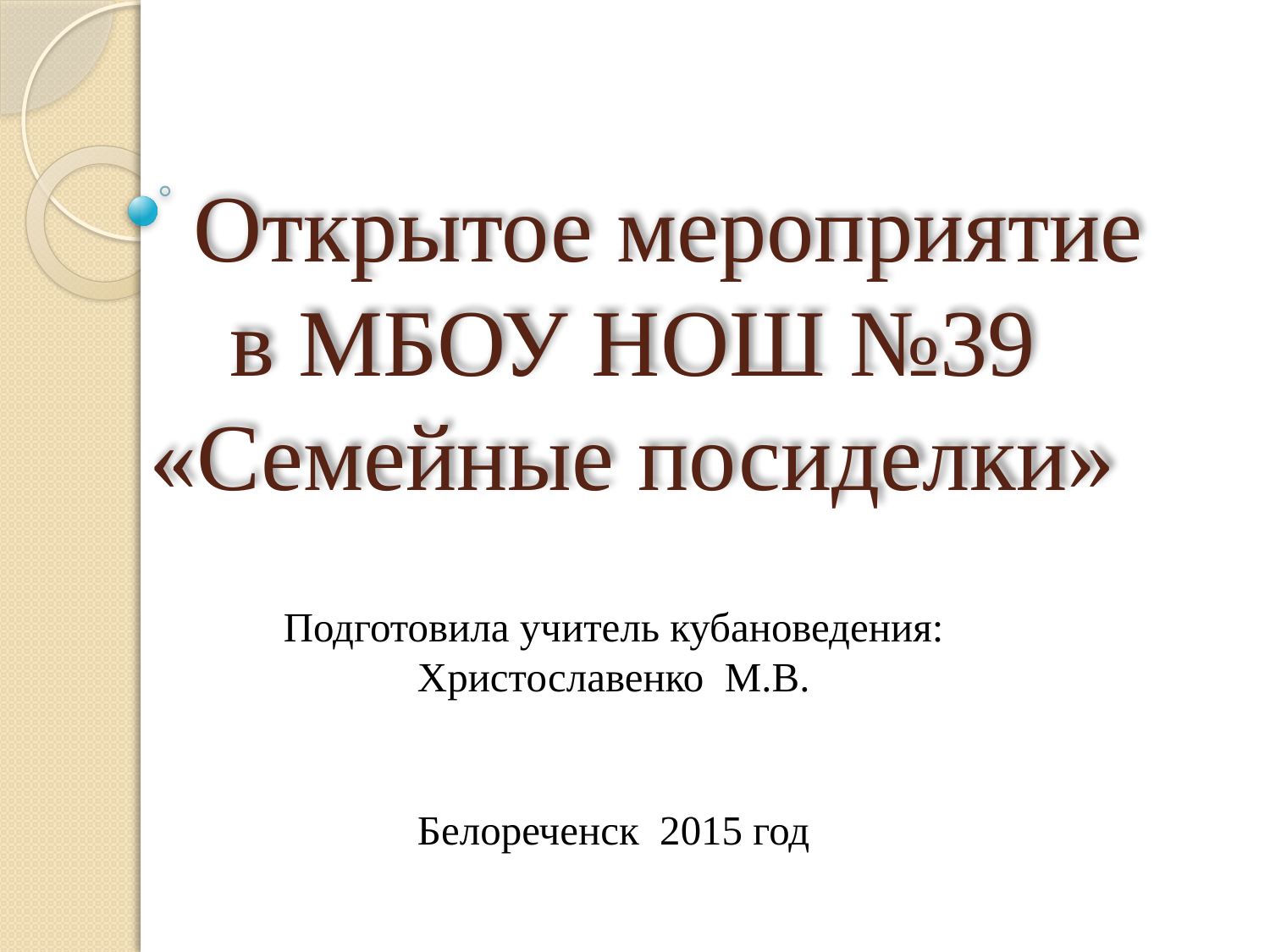

# Открытое мероприятие в МБОУ НОШ №39  «Семейные посиделки»
Подготовила учитель кубановедения: Христославенко  М.В.

Белореченск  2015 год